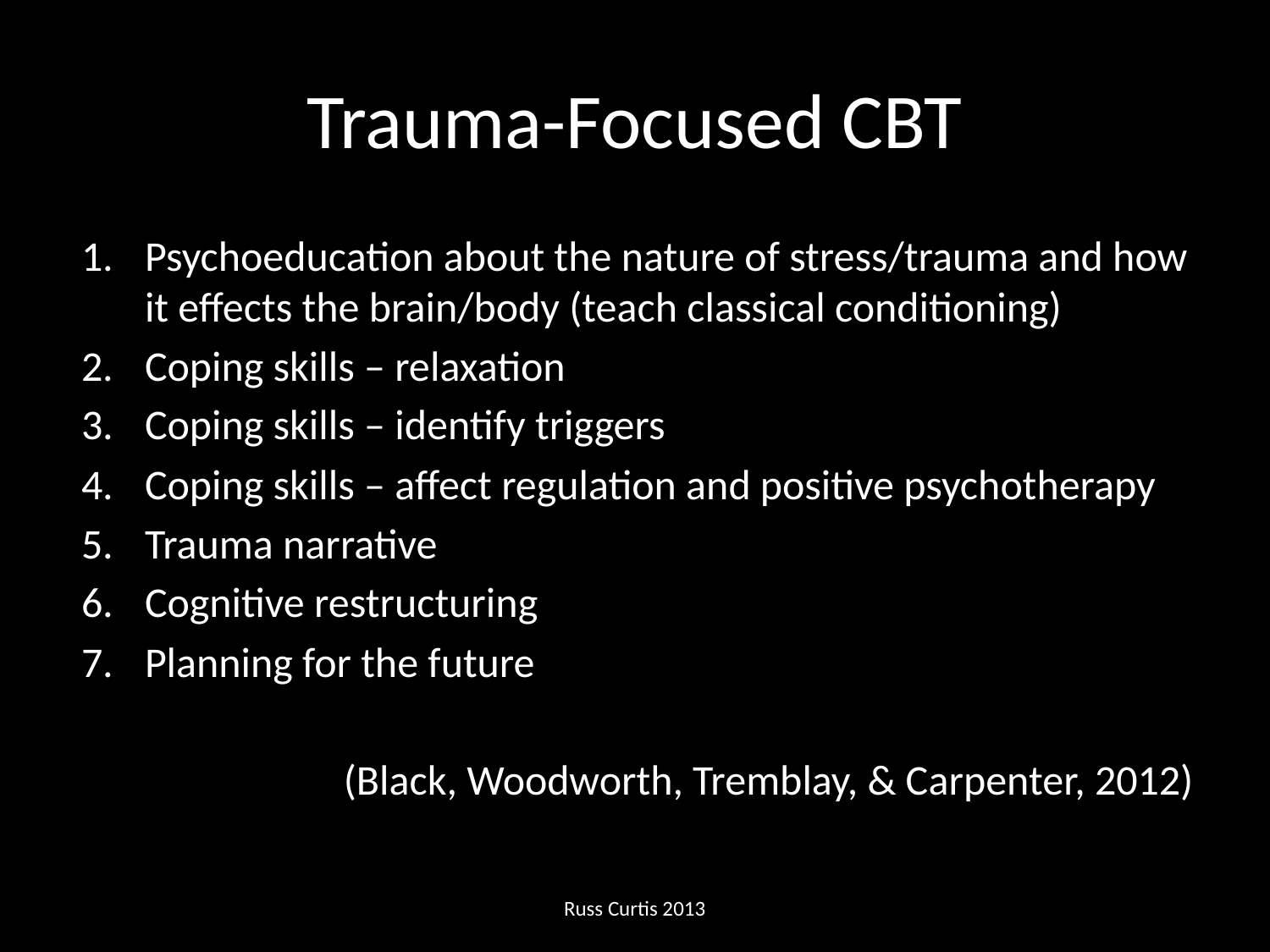

# Trauma-Focused CBT
Psychoeducation about the nature of stress/trauma and how it effects the brain/body (teach classical conditioning)
Coping skills – relaxation
Coping skills – identify triggers
Coping skills – affect regulation and positive psychotherapy
Trauma narrative
Cognitive restructuring
Planning for the future

(Black, Woodworth, Tremblay, & Carpenter, 2012)

Russ Curtis 2013